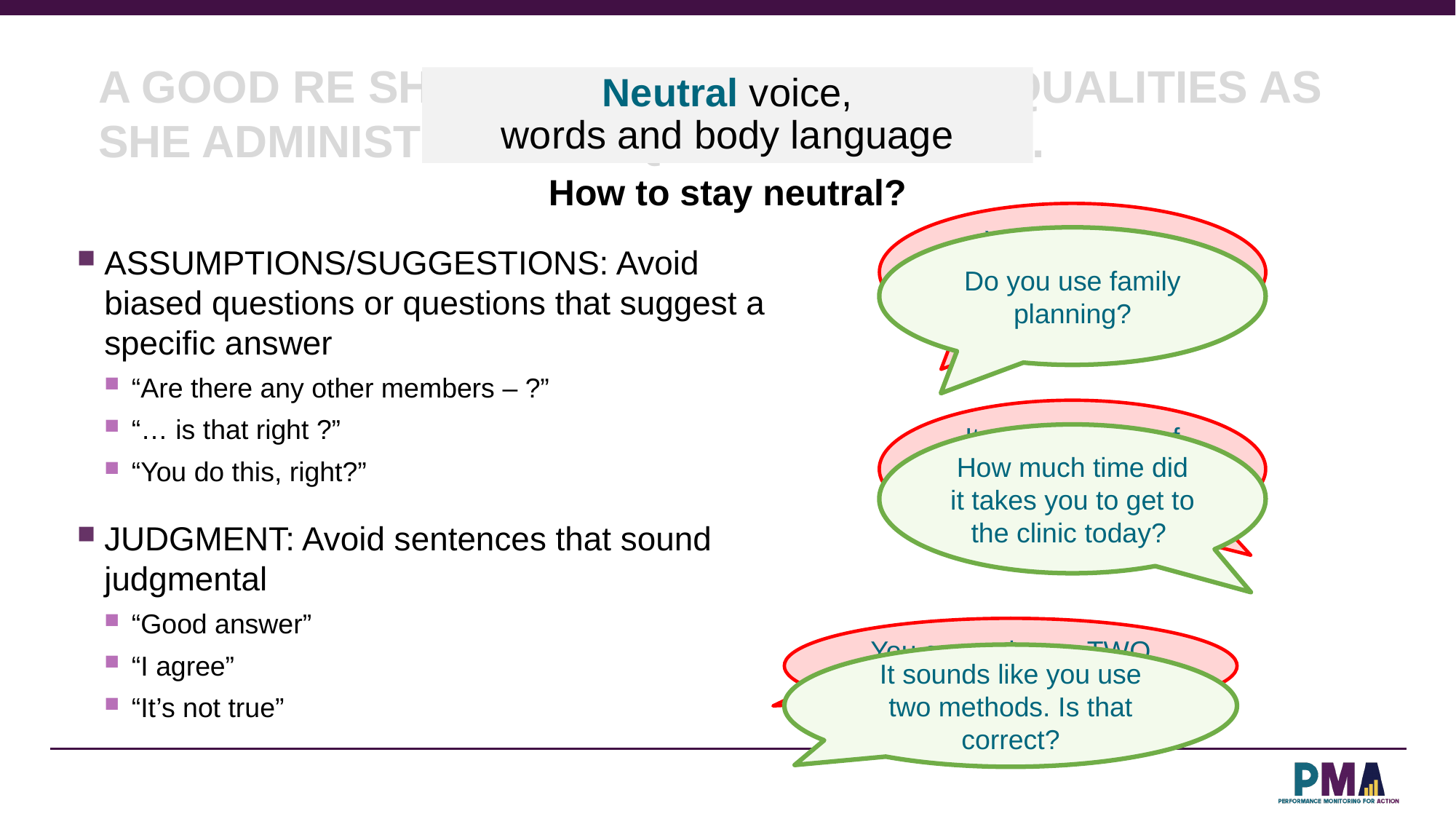

A GOOD RE SHOWS ON A DAILY BASIS 5 QUALITIES AS SHE ADMINISTERS THE QUESTIONNAIRE...
Neutral voice,
words and body language
How to stay neutral?
You use family planning, right?

Do you use family planning?
ASSUMPTIONS/SUGGESTIONS: Avoid biased questions or questions that suggest a specific answer
“Are there any other members – ?”
“… is that right ?”
“You do this, right?”
JUDGMENT: Avoid sentences that sound judgmental
“Good answer”
“I agree”
“It’s not true”
It took you a lot of time to get to the clinic today, right?
How much time did it takes you to get to the clinic today?
You currently use TWO methods? That’s great!
It sounds like you use two methods. Is that correct?